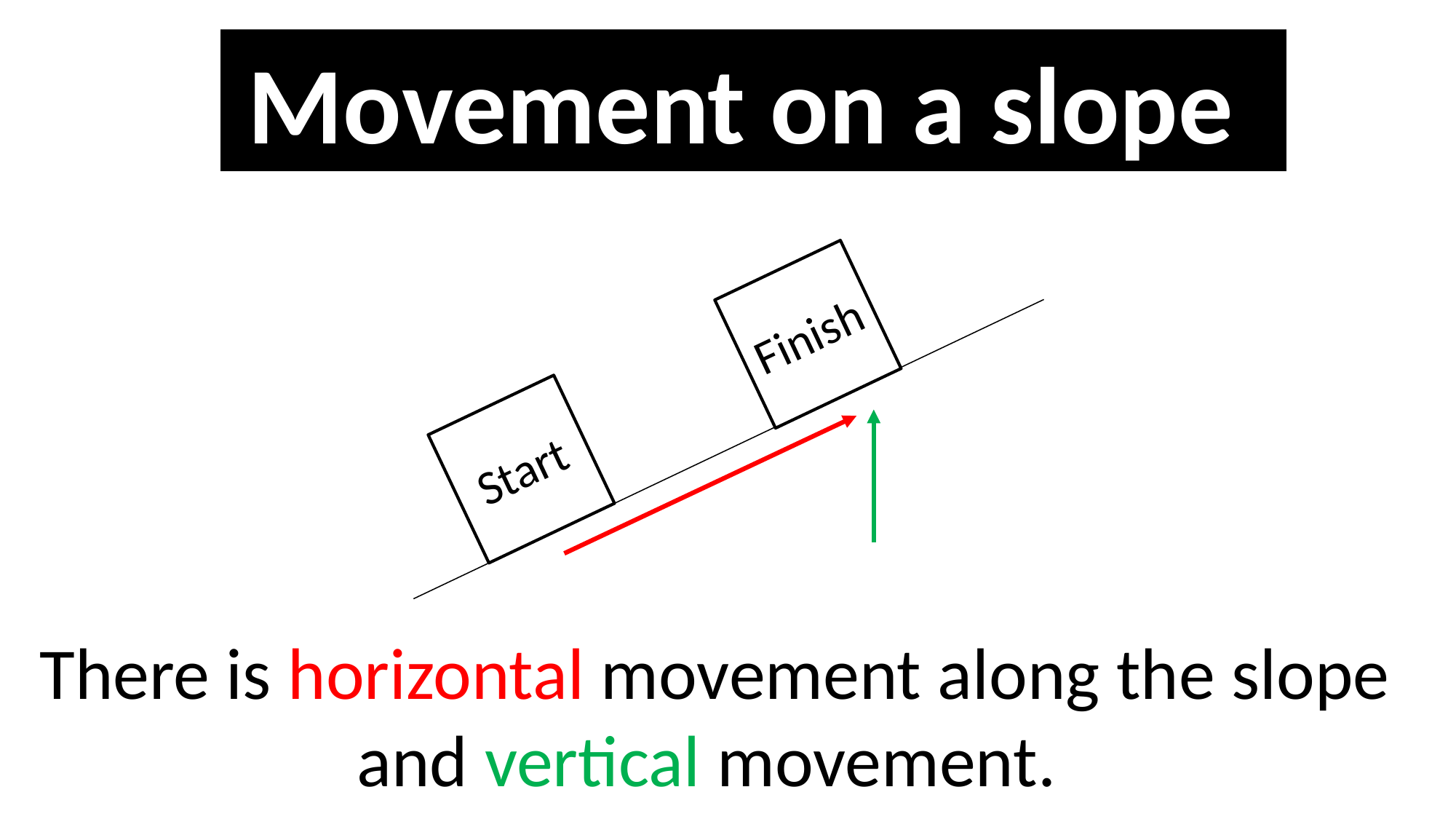

Movement on a slope
Finish
Start
There is horizontal movement along the slope and vertical movement.